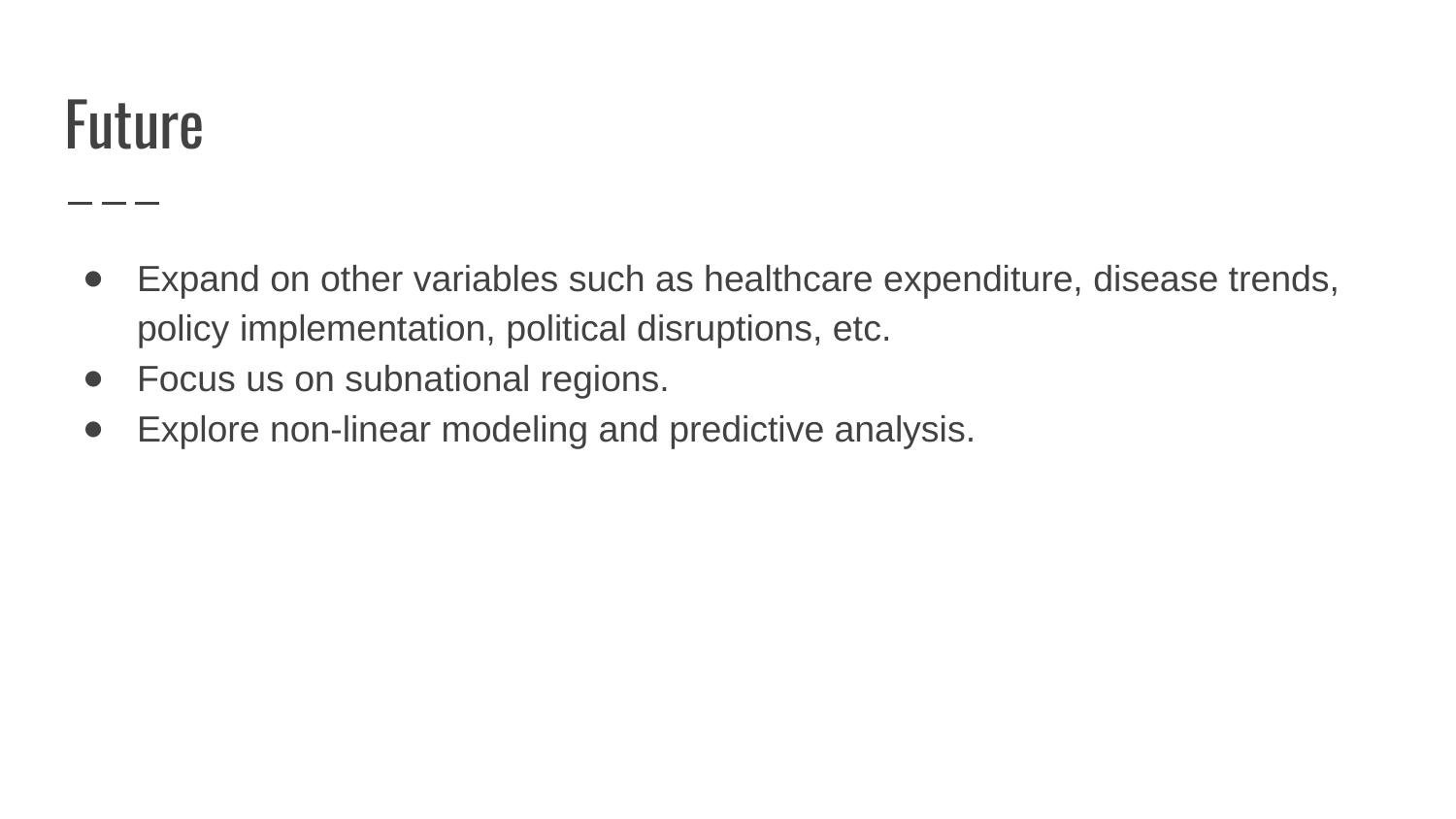

# Future
Expand on other variables such as healthcare expenditure, disease trends, policy implementation, political disruptions, etc.
Focus us on subnational regions.
Explore non-linear modeling and predictive analysis.